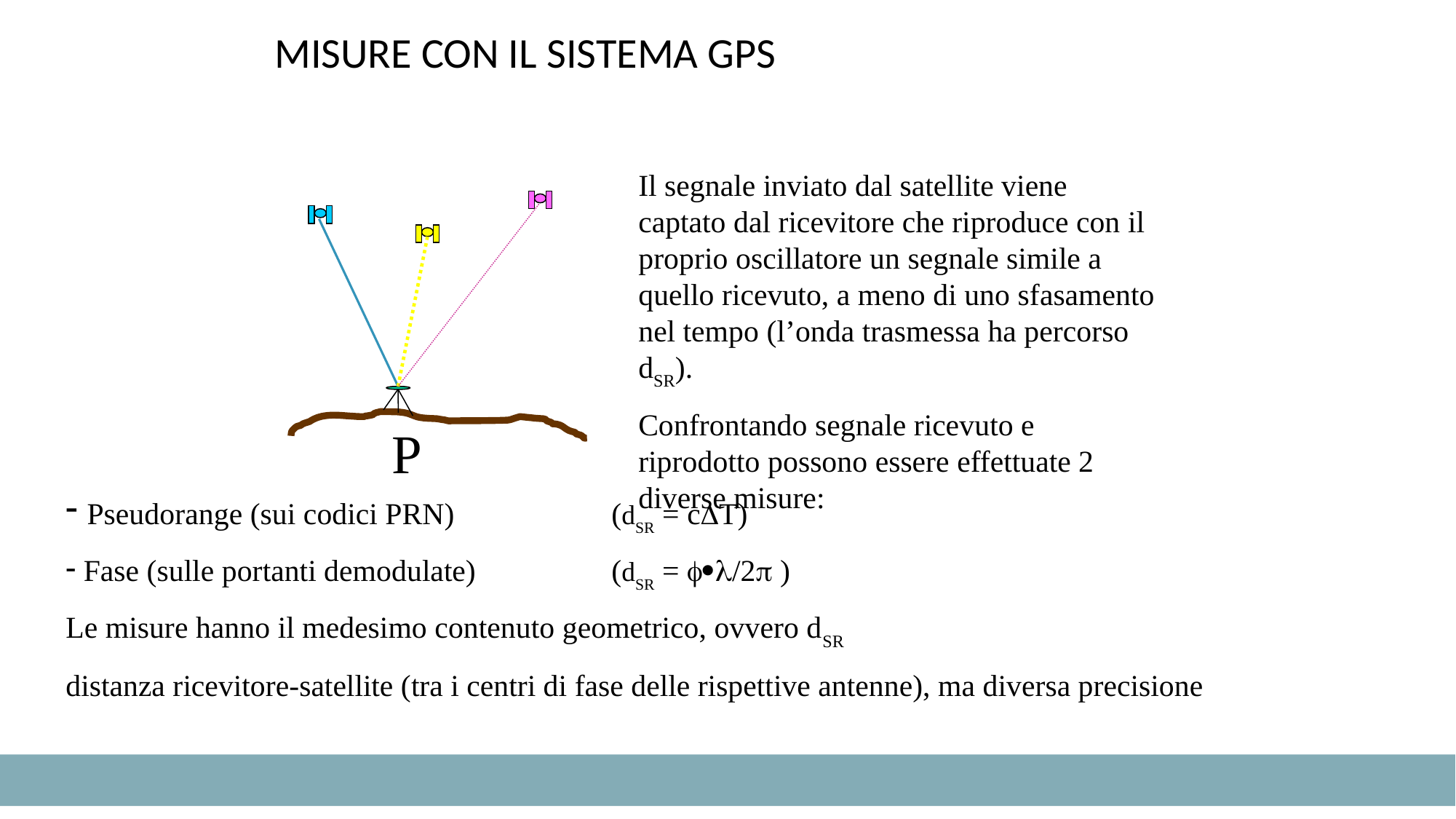

# MISURE CON IL SISTEMA GPS

Il segnale inviato dal satellite viene captato dal ricevitore che riproduce con il proprio oscillatore un segnale simile a quello ricevuto, a meno di uno sfasamento nel tempo (l’onda trasmessa ha percorso dSR).
Confrontando segnale ricevuto e riprodotto possono essere effettuate 2 diverse misure:

P

 Pseudorange (sui codici PRN) 		(dSR = cΔT)
 Fase (sulle portanti demodulate)		(dSR = φ•λ/2π )
Le misure hanno il medesimo contenuto geometrico, ovvero dSR
distanza ricevitore-satellite (tra i centri di fase delle rispettive antenne), ma diversa precisione